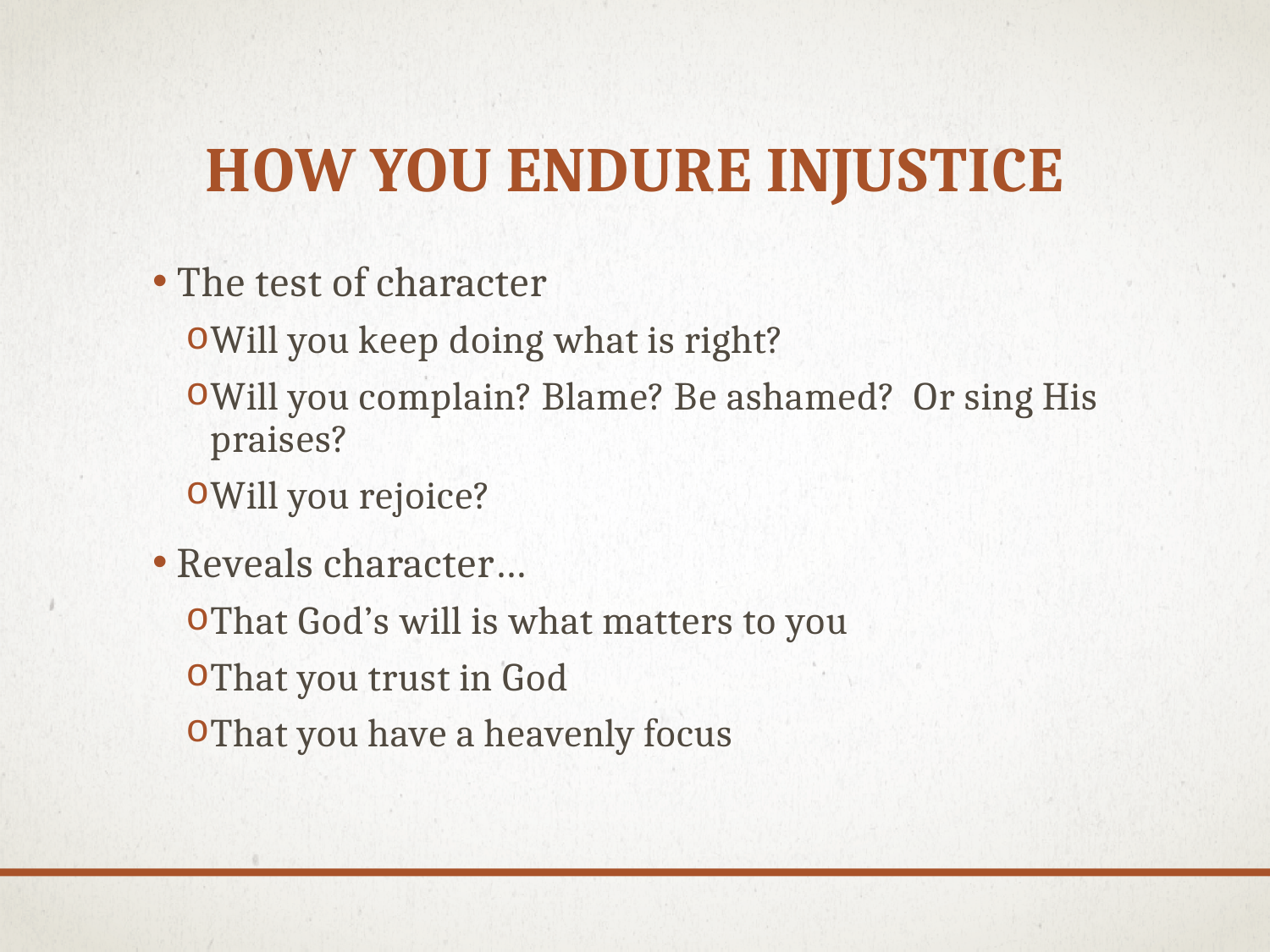

# How you endure injustice
The test of character
Will you keep doing what is right?
Will you complain? Blame? Be ashamed?  Or sing His praises?
Will you rejoice?
Reveals character…
That God’s will is what matters to you
That you trust in God
That you have a heavenly focus